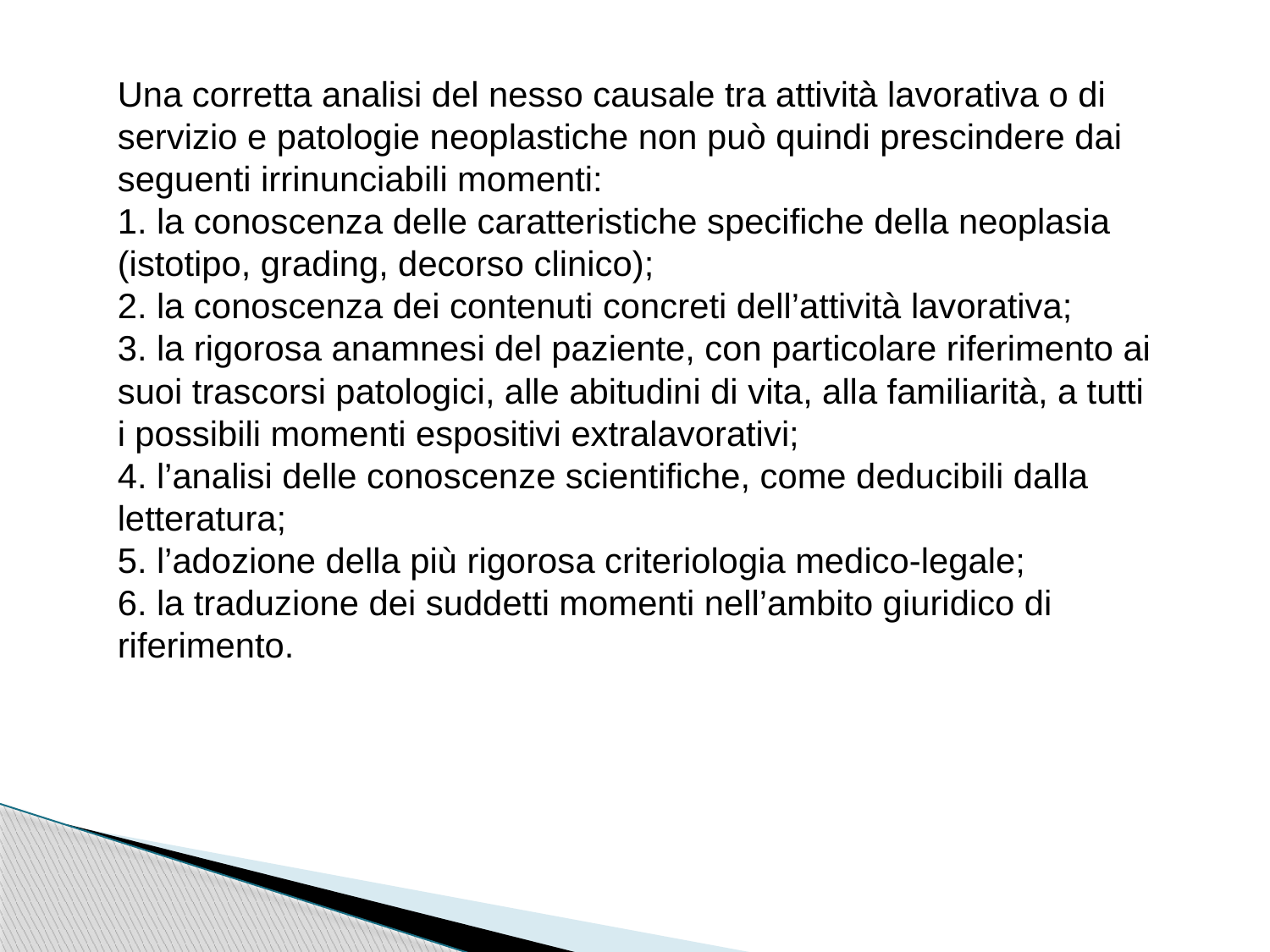

Una corretta analisi del nesso causale tra attività lavorativa o di servizio e patologie neoplastiche non può quindi prescindere dai seguenti irrinunciabili momenti:
1. la conoscenza delle caratteristiche specifiche della neoplasia (istotipo, grading, decorso clinico);
2. la conoscenza dei contenuti concreti dell’attività lavorativa;
3. la rigorosa anamnesi del paziente, con particolare riferimento ai suoi trascorsi patologici, alle abitudini di vita, alla familiarità, a tutti i possibili momenti espositivi extralavorativi;
4. l’analisi delle conoscenze scientifiche, come deducibili dalla letteratura;
5. l’adozione della più rigorosa criteriologia medico-legale;
6. la traduzione dei suddetti momenti nell’ambito giuridico di riferimento.